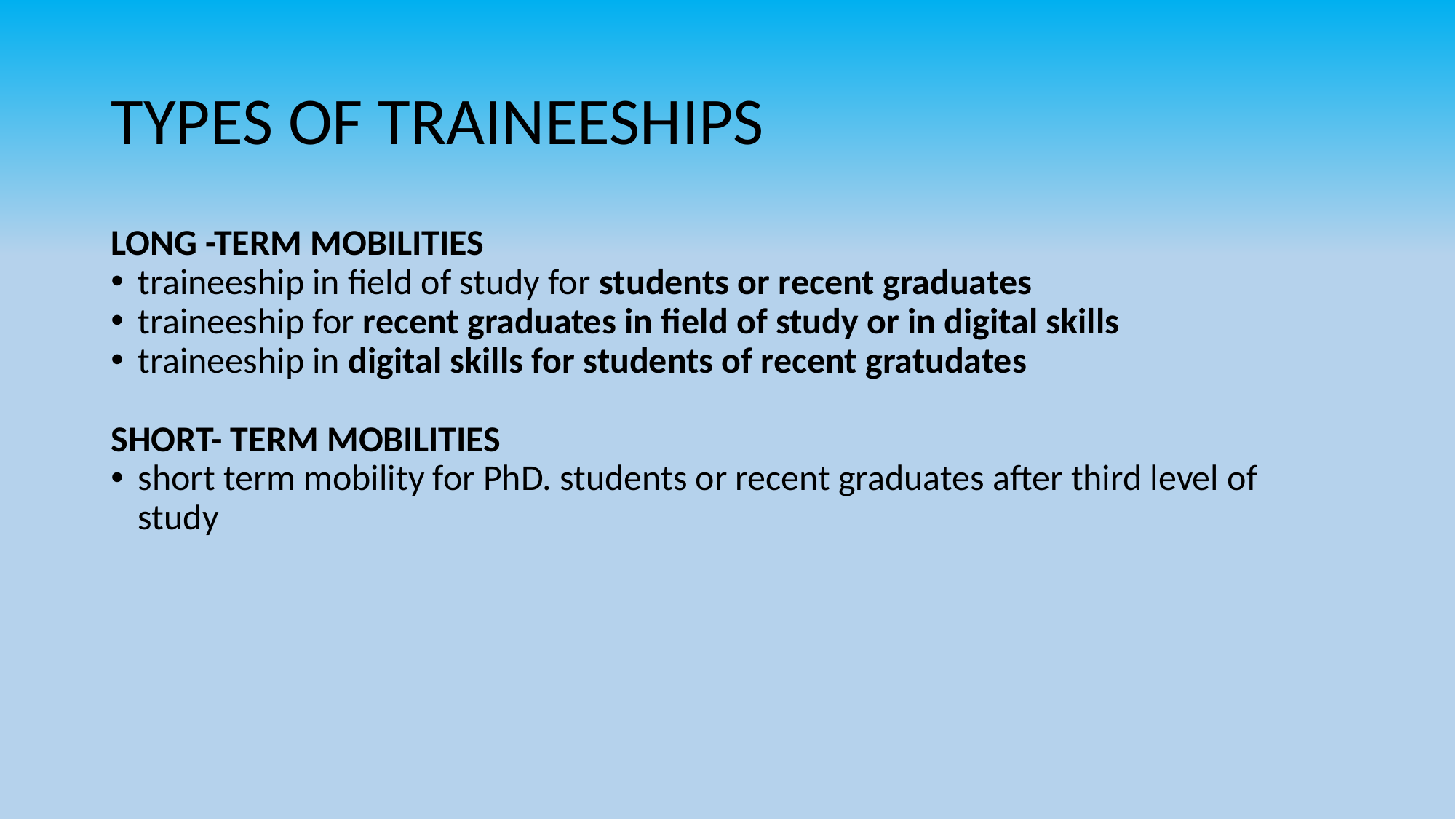

# TYPES OF TRAINEESHIPS
LONG -TERM MOBILITIES
traineeship in field of study for students or recent graduates
traineeship for recent graduates in field of study or in digital skills
traineeship in digital skills for students of recent gratudates

SHORT- TERM MOBILITIES
short term mobility for PhD. students or recent graduates after third level of study